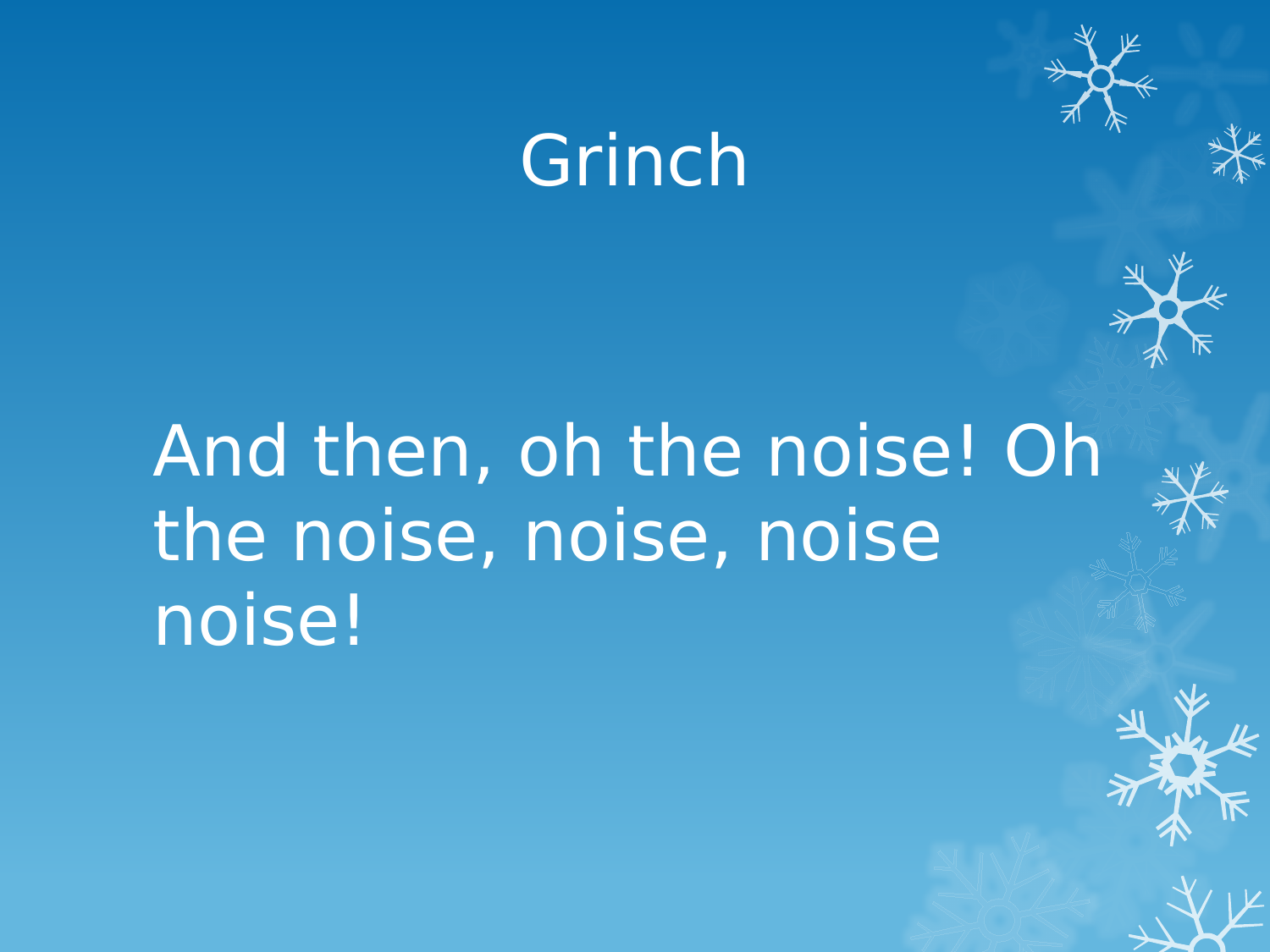

# Grinch
And then, oh the noise! Oh the noise, noise, noise noise!